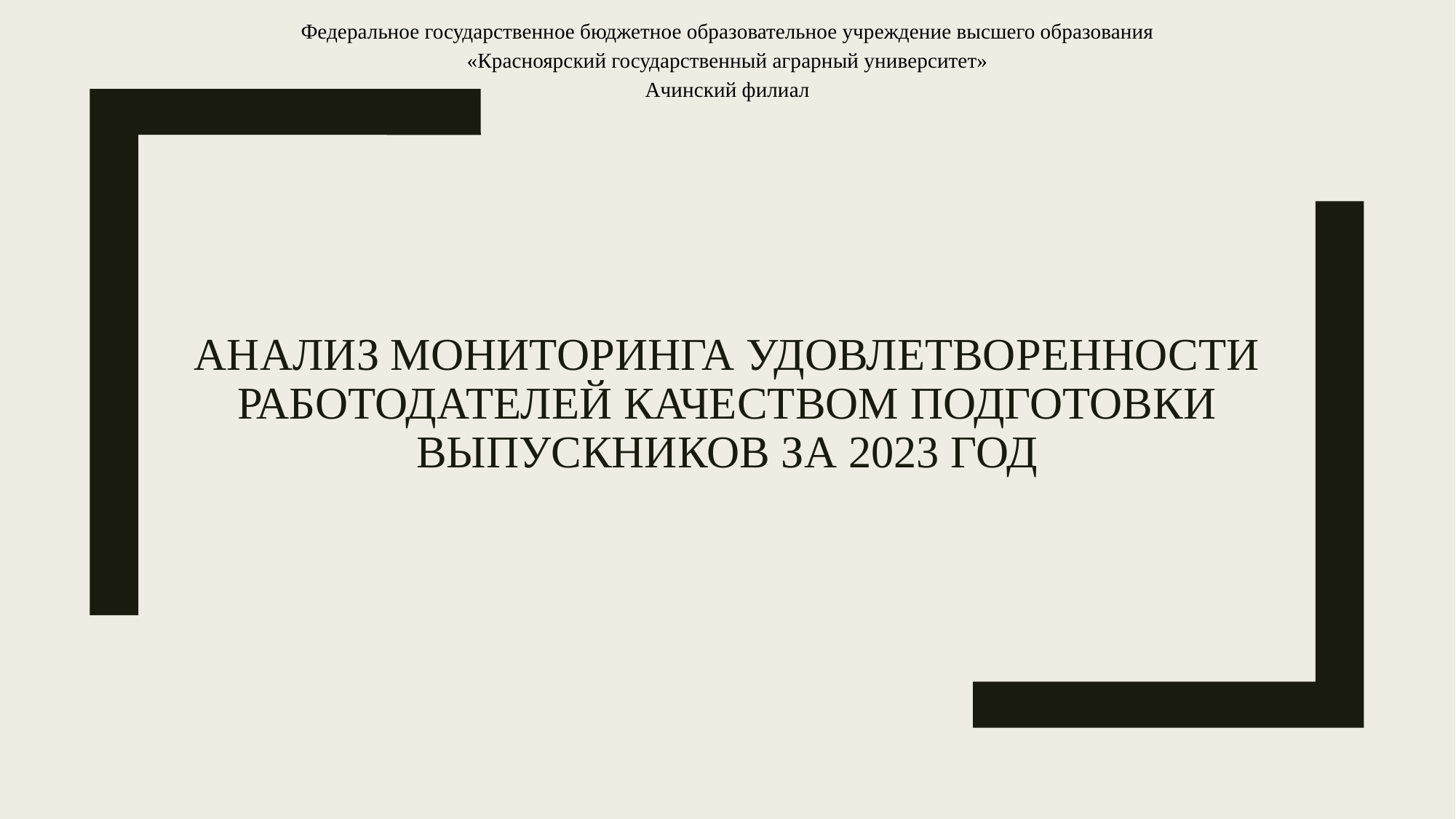

Федеральное государственное бюджетное образовательное учреждение высшего образования
«Красноярский государственный аграрный университет»
Ачинский филиал
# Анализ мониторинга удовлетворенности работодателей качеством подготовки выпускников за 2023 год